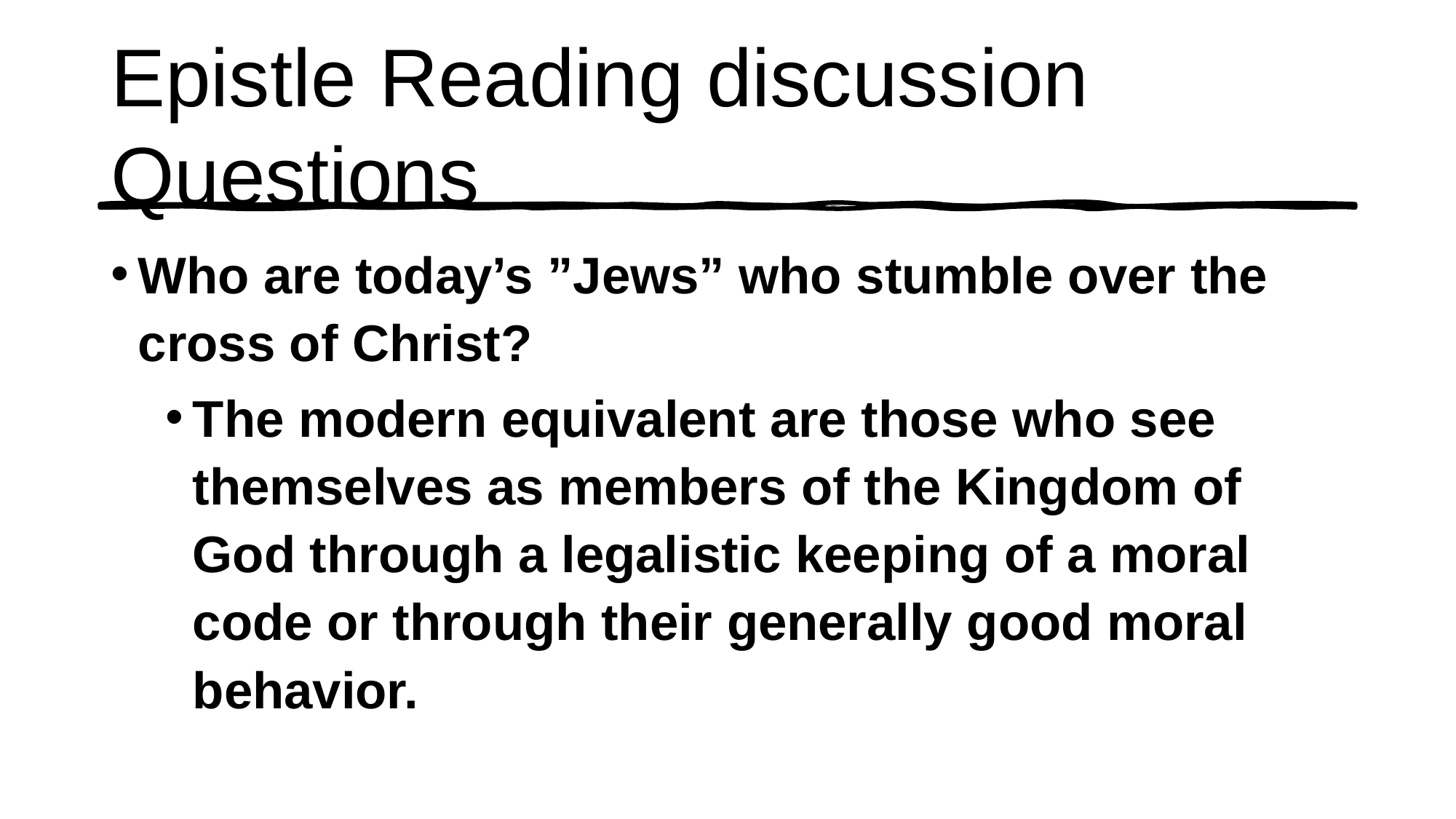

# Epistle Reading discussion Questions
Who are today’s ”Jews” who stumble over the cross of Christ?
The modern equivalent are those who see themselves as members of the Kingdom of God through a legalistic keeping of a moral code or through their generally good moral behavior.